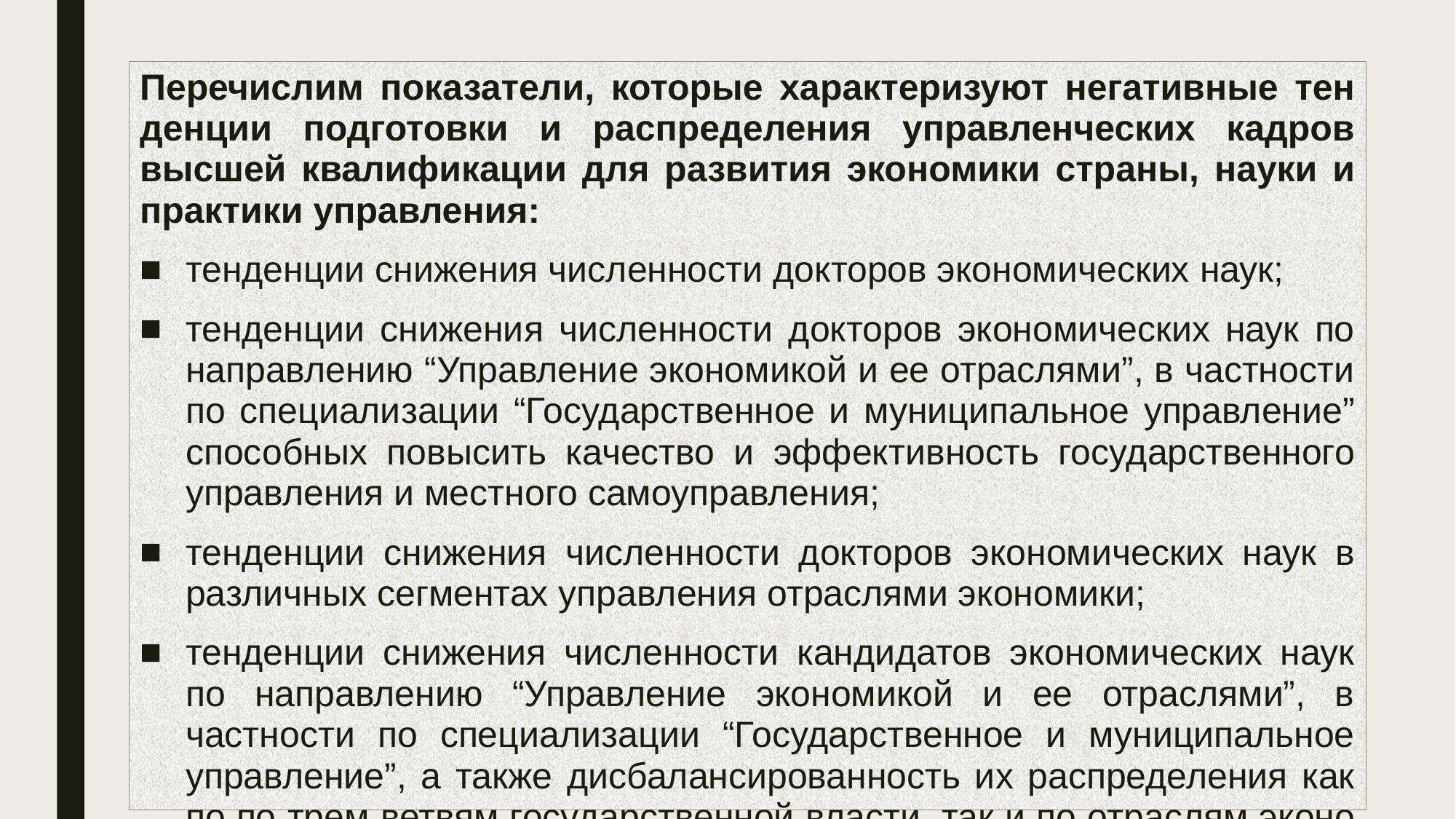

Перечислим показатели, которые ха­рак­­теризуют негативные тен­денции подготовки и распределения управленческих кадров высшей ква­ли­фикации для развития экономики стра­ны, науки и практики управления:
тенденции снижения численности докторов экономических наук;
тенденции снижения численности докторов экономических наук по нап­­равлению “Управление экономикой и ее отраслями”, в частности по специализации “Го­сударственное и муниципальное управление” способных по­вы­сить ка­чест­во и эффек­тив­ность государственного управления и мест­ного са­моуп­­рав­ле­ния;
тенденции снижения численности докторов экономических наук в различных сег­мен­тах управления отраслями экономики;
тенденции снижения численности кандидатов экономических наук по нап­­рав­лению “Управление экономикой и ее отраслями”, в частности по спе­циа­лизации “Государственное и муниципальное управление”, а также дис­ба­лан­­си­ро­­ван­ность их распределения как по по трем ветвям госу­дарст­венной власти, так и по от­рас­лям эконо­ми­ки;